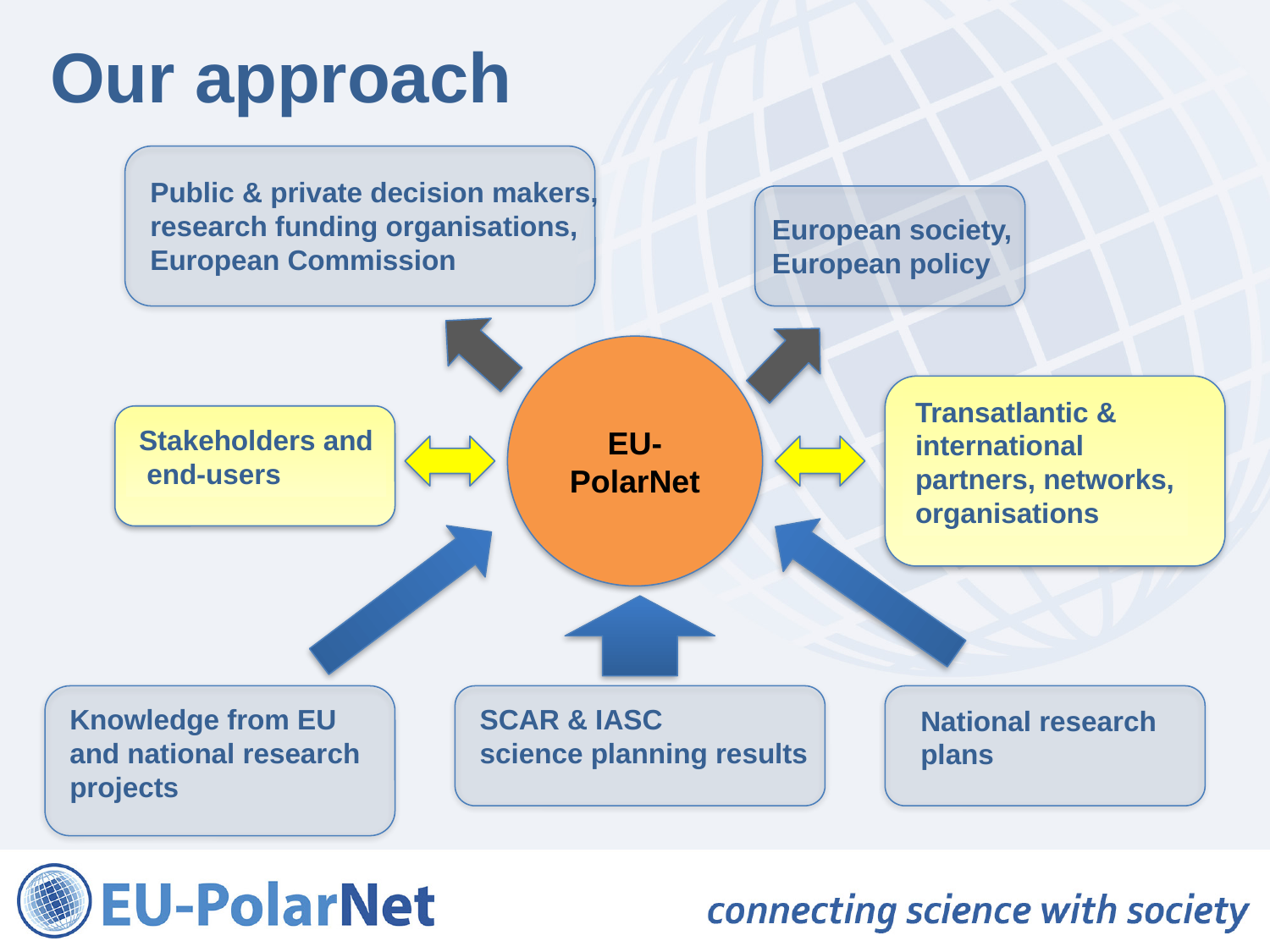

Our approach

Public & private decision makers,
research funding organisations,
European Commission

European society,
European policy

EU-PolarNet

Transatlantic &
international
partners, networks,
organisations

Stakeholders and
 end-users

Knowledge from EU
and national research
projects

SCAR & IASC
science planning results

National research
plans